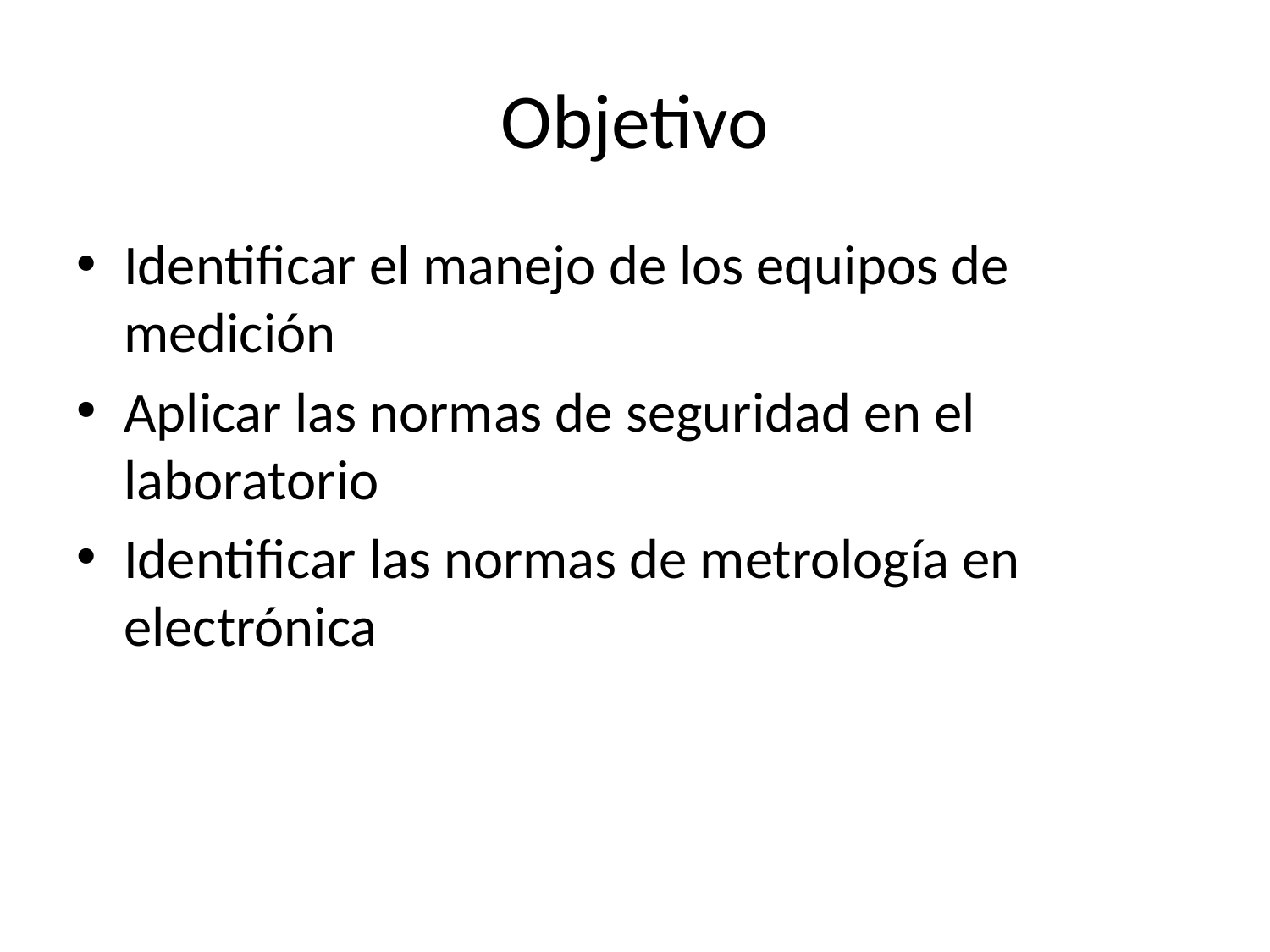

# Objetivo
Identificar el manejo de los equipos de medición
Aplicar las normas de seguridad en el laboratorio
Identificar las normas de metrología en electrónica